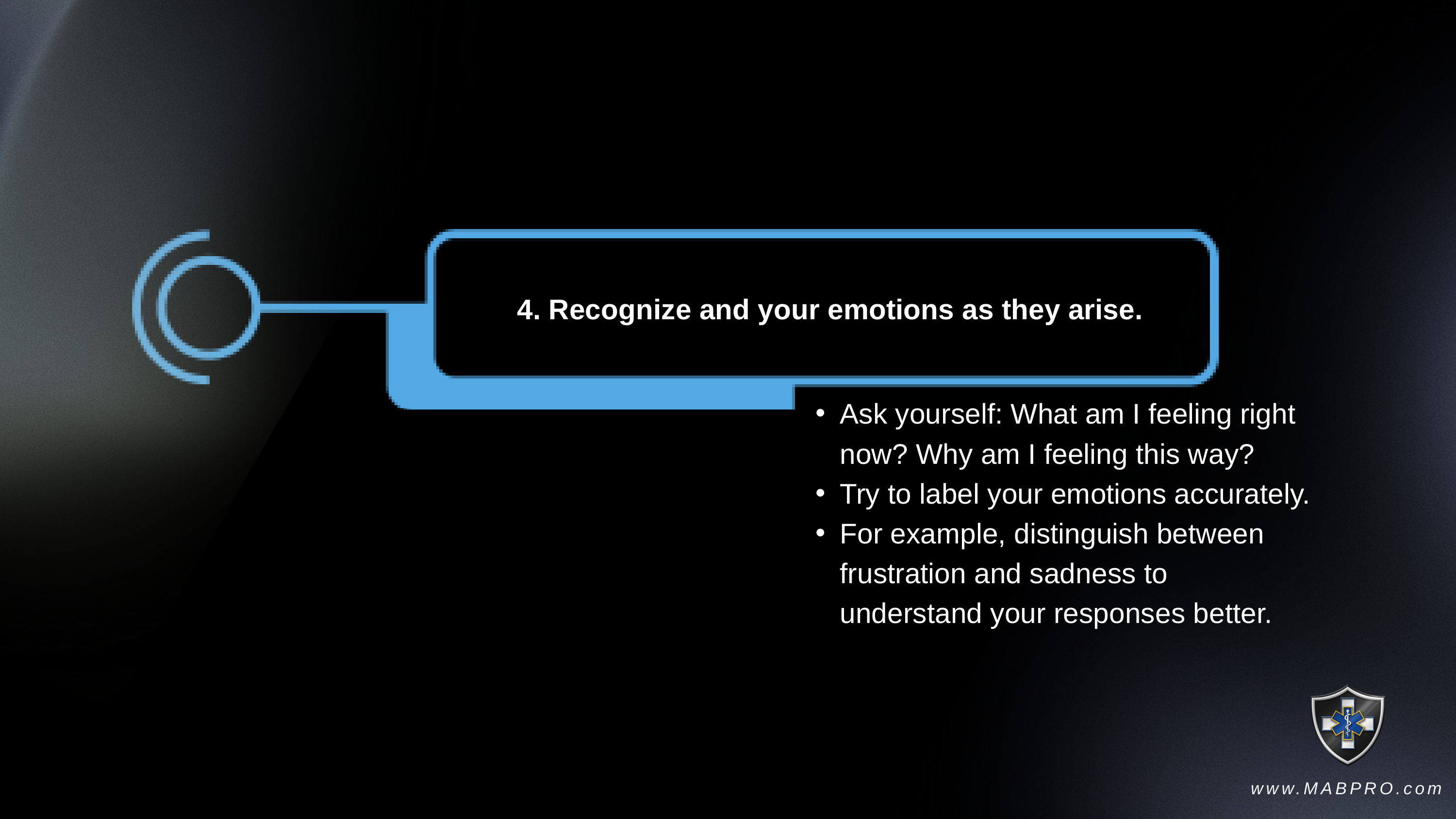

4. Recognize and your emotions as they arise.
Ask yourself: What am I feeling right now? Why am I feeling this way?
Try to label your emotions accurately.
For example, distinguish between frustration and sadness to understand your responses better.

www.MABPRO.com